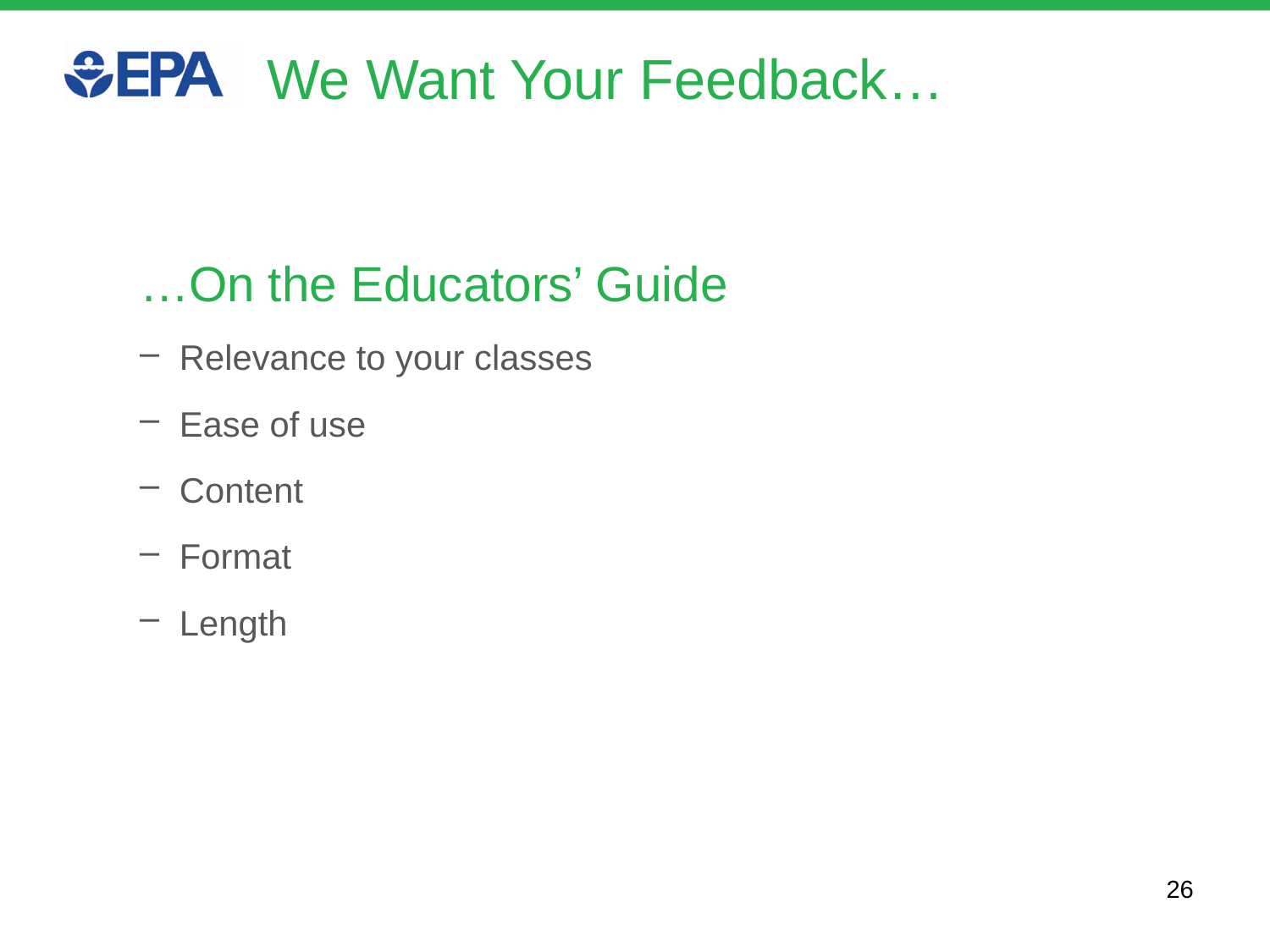

# We Want Your Feedback…
…On the Educators’ Guide
Relevance to your classes
Ease of use
Content
Format
Length
26